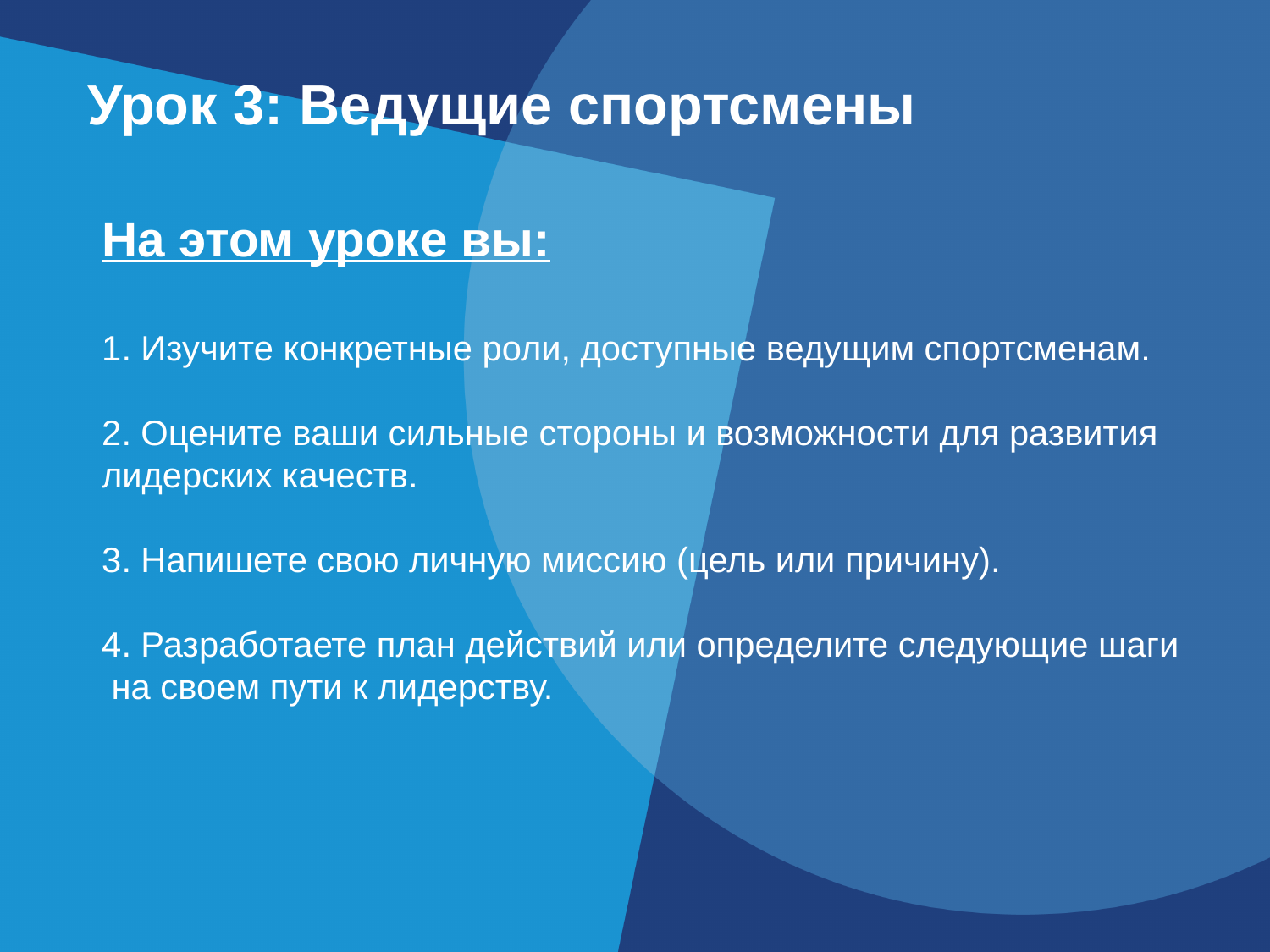

Урок 3: Ведущие спортсмены
На этом уроке вы:

1. Изучите конкретные роли, доступные ведущим спортсменам.

2. Оцените ваши сильные стороны и возможности для развития лидерских качеств.

3. Напишете свою личную миссию (цель или причину).

4. Разработаете план действий или определите следующие шаги
 на своем пути к лидерству.